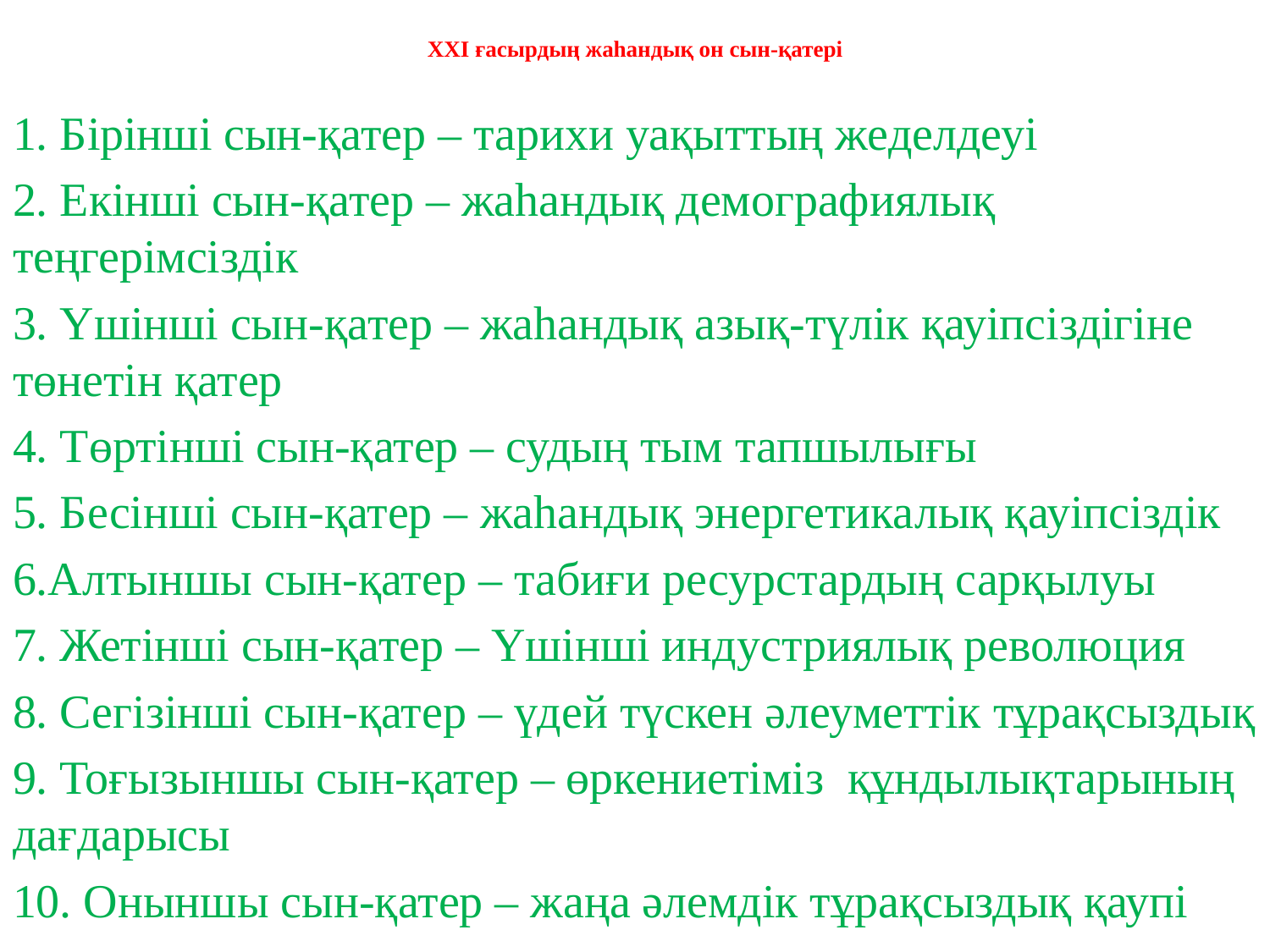

# ХХІ ғасырдың жаһандық он сын-қатері
1. Бірінші сын-қатер – тарихи уақыттың жеделдеуі
2. Екінші сын-қатер – жаһандық демографиялық теңгерімсіздік
3. Үшінші сын-қатер – жаһандық азық-түлік қауіпсіздігіне төнетін қатер
4. Төртінші сын-қатер – судың тым тапшылығы
5. Бесінші сын-қатер – жаһандық энергетикалық қауіпсіздік
6.Алтыншы сын-қатер – табиғи ресурстардың сарқылуы
7. Жетінші сын-қатер – Үшінші индустриялық революция
8. Сегізінші сын-қатер – үдей түскен әлеуметтік тұрақсыздық
9. Тоғызыншы сын-қатер – өркениетіміз  құндылықтарының дағдарысы
10. Оныншы сын-қатер – жаңа әлемдік тұрақсыздық қаупі